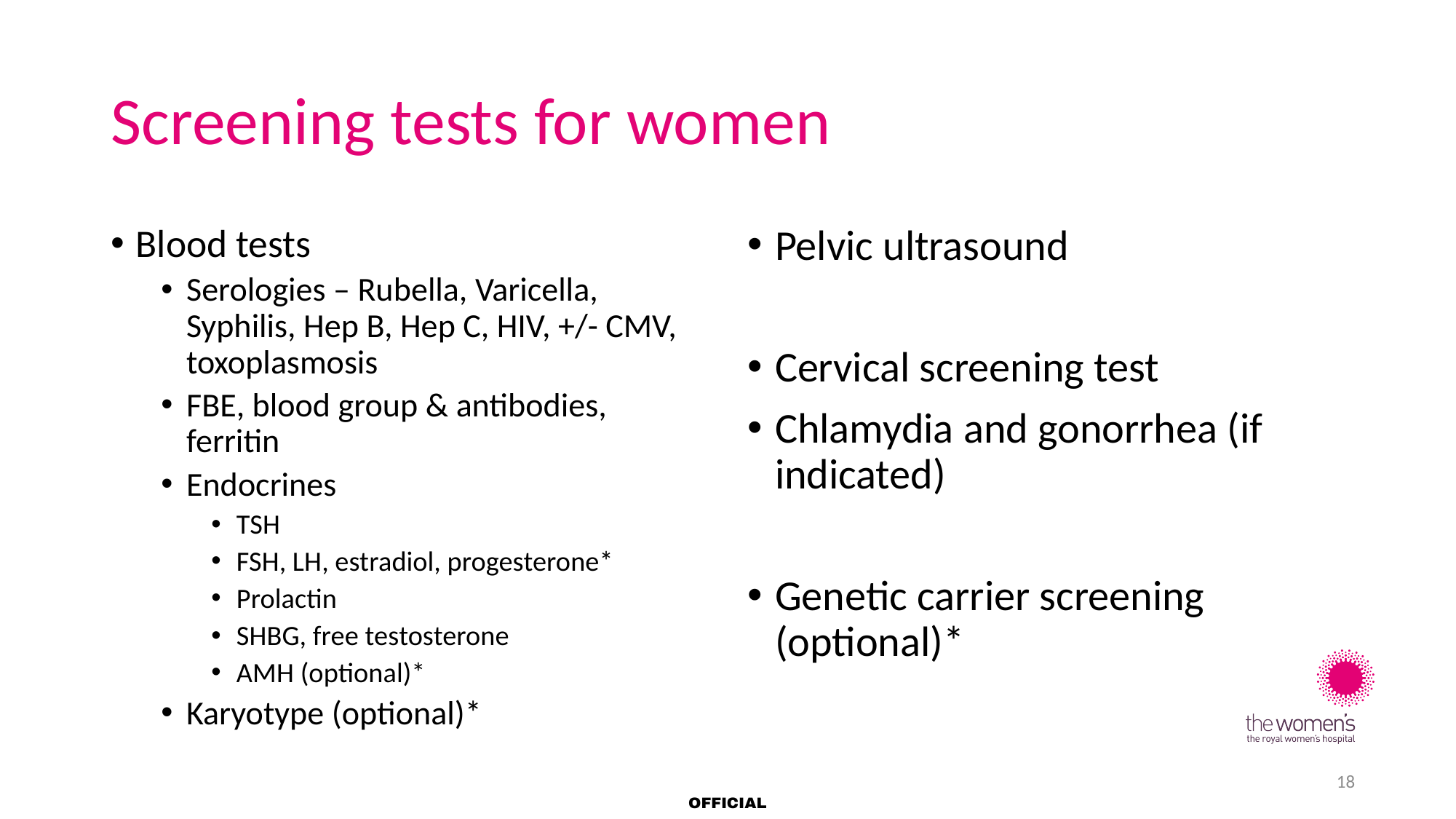

# Screening tests for women
Blood tests
Serologies – Rubella, Varicella, Syphilis, Hep B, Hep C, HIV, +/- CMV, toxoplasmosis
FBE, blood group & antibodies, ferritin
Endocrines
TSH
FSH, LH, estradiol, progesterone*
Prolactin
SHBG, free testosterone
AMH (optional)*
Karyotype (optional)*

Pelvic ultrasound

Cervical screening test
Chlamydia and gonorrhea (if indicated)

Genetic carrier screening (optional)*

18